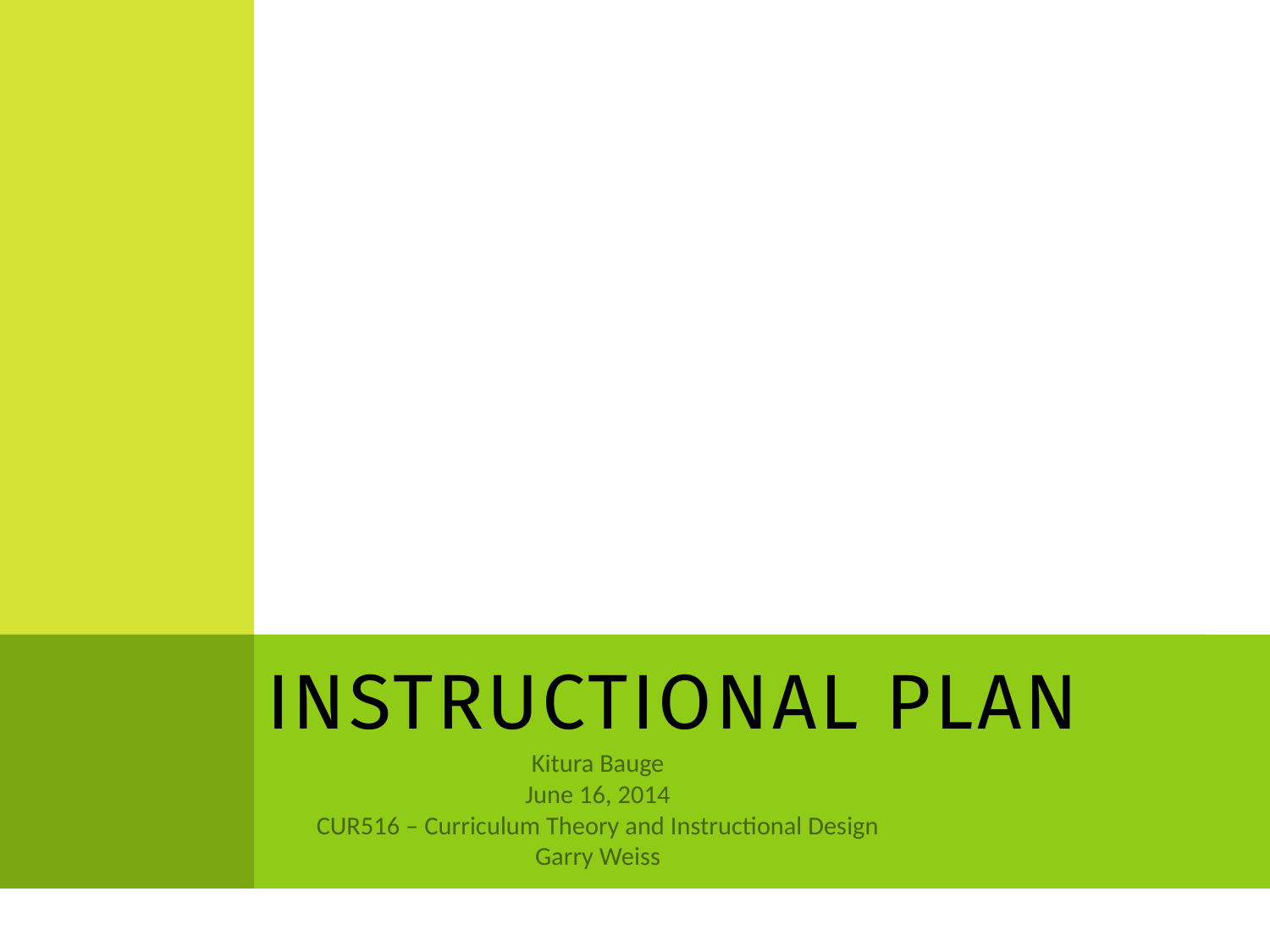

# Instructional Plan
Kitura Bauge
June 16, 2014
CUR516 – Curriculum Theory and Instructional Design
Garry Weiss